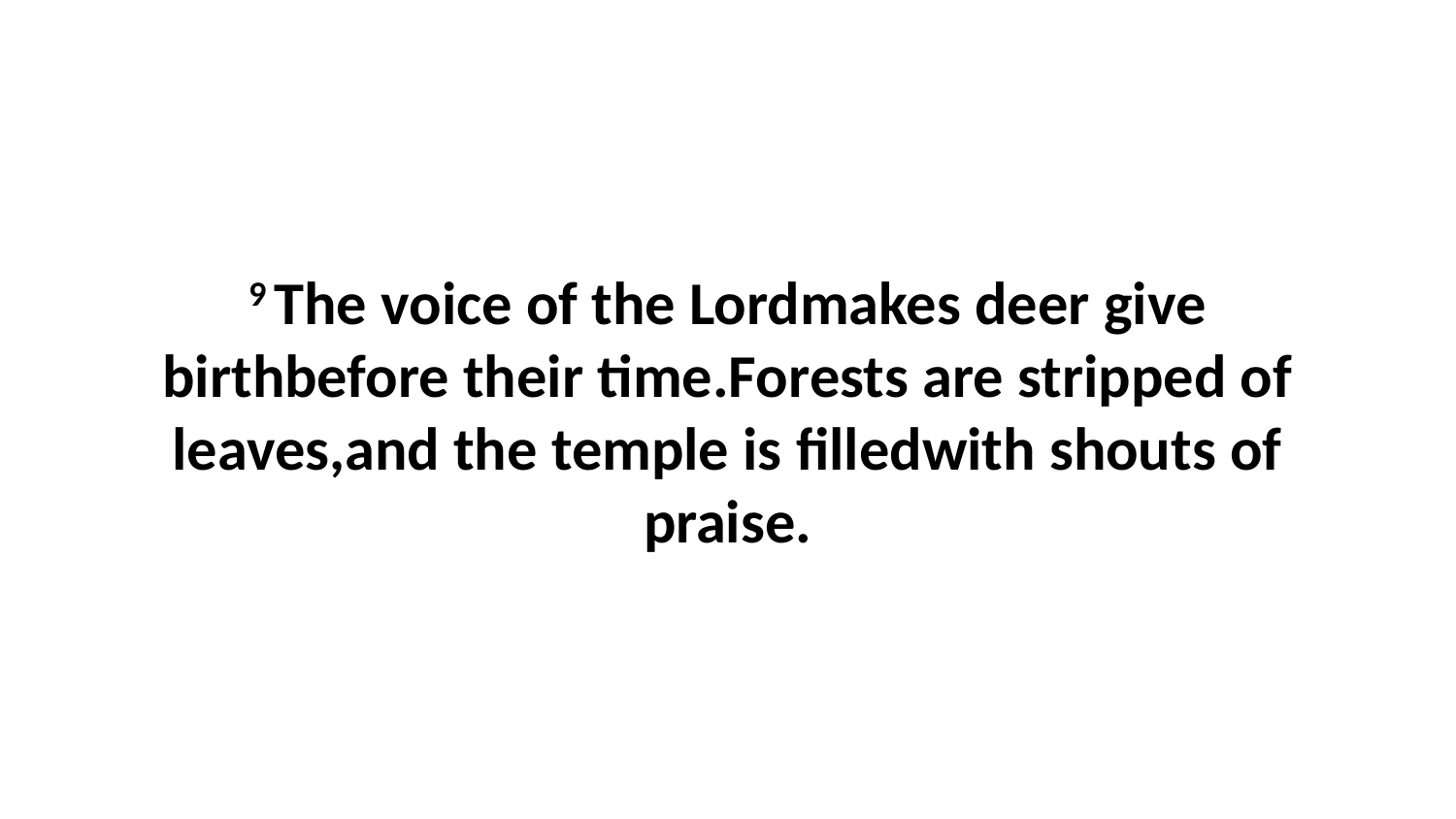

9 The voice of the Lordmakes deer give birthbefore their time.Forests are stripped of leaves,and the temple is filledwith shouts of praise.